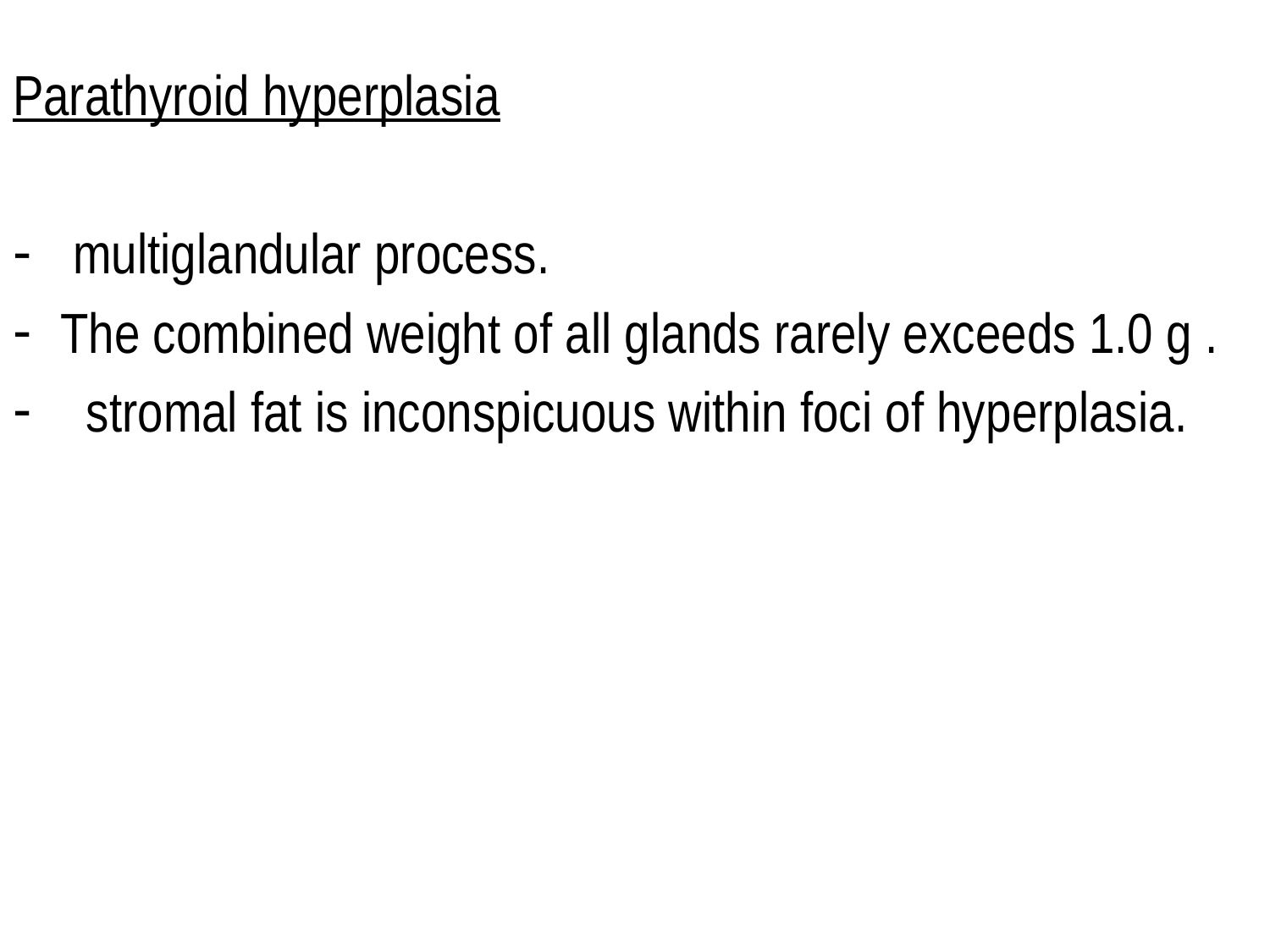

Parathyroid hyperplasia

 multiglandular process.
The combined weight of all glands rarely exceeds 1.0 g .
  stromal fat is inconspicuous within foci of hyperplasia.